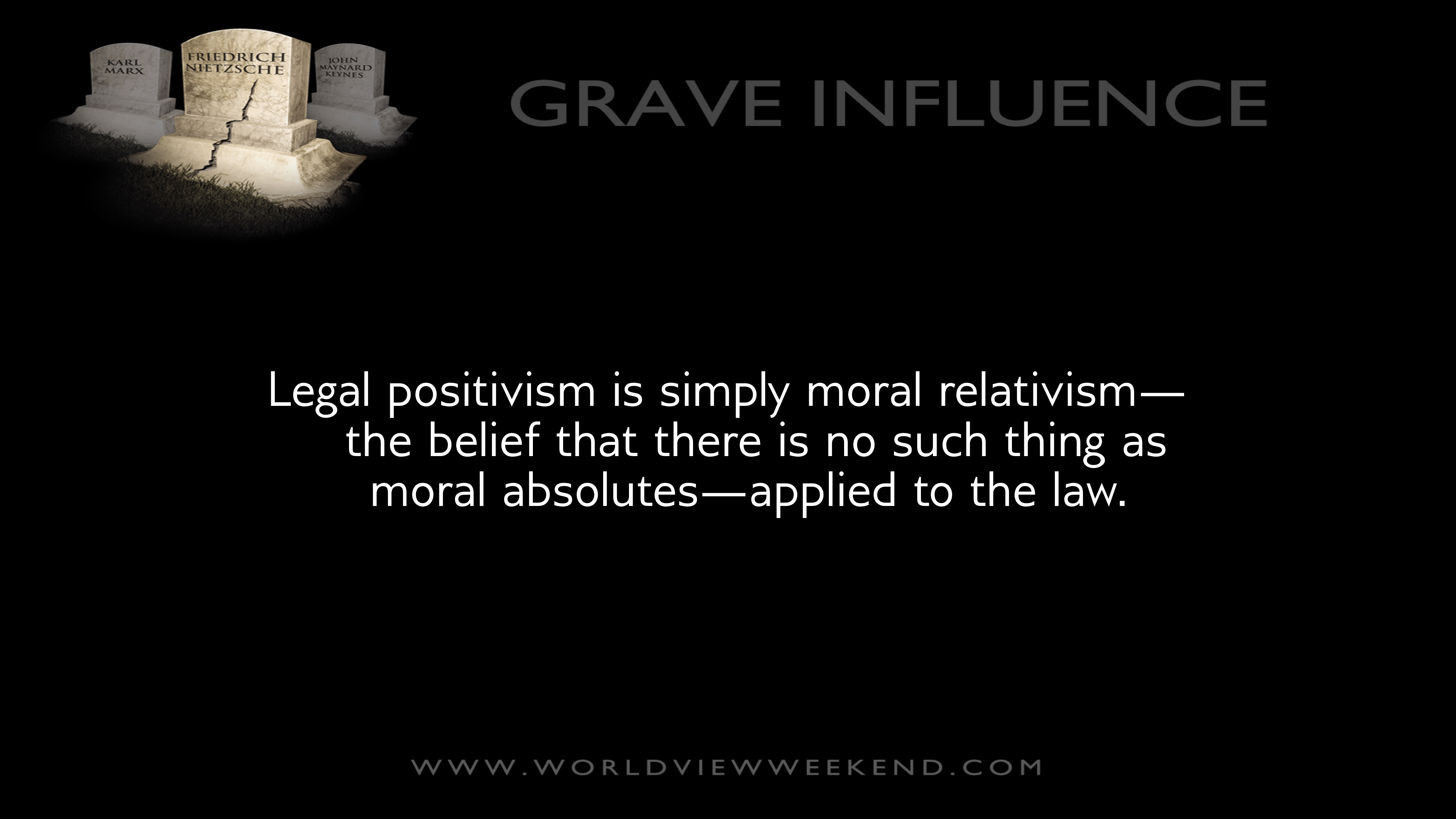

Legal positivism is simply moral relativism—the belief that there is no such thing as moral absolutes—applied to the law.